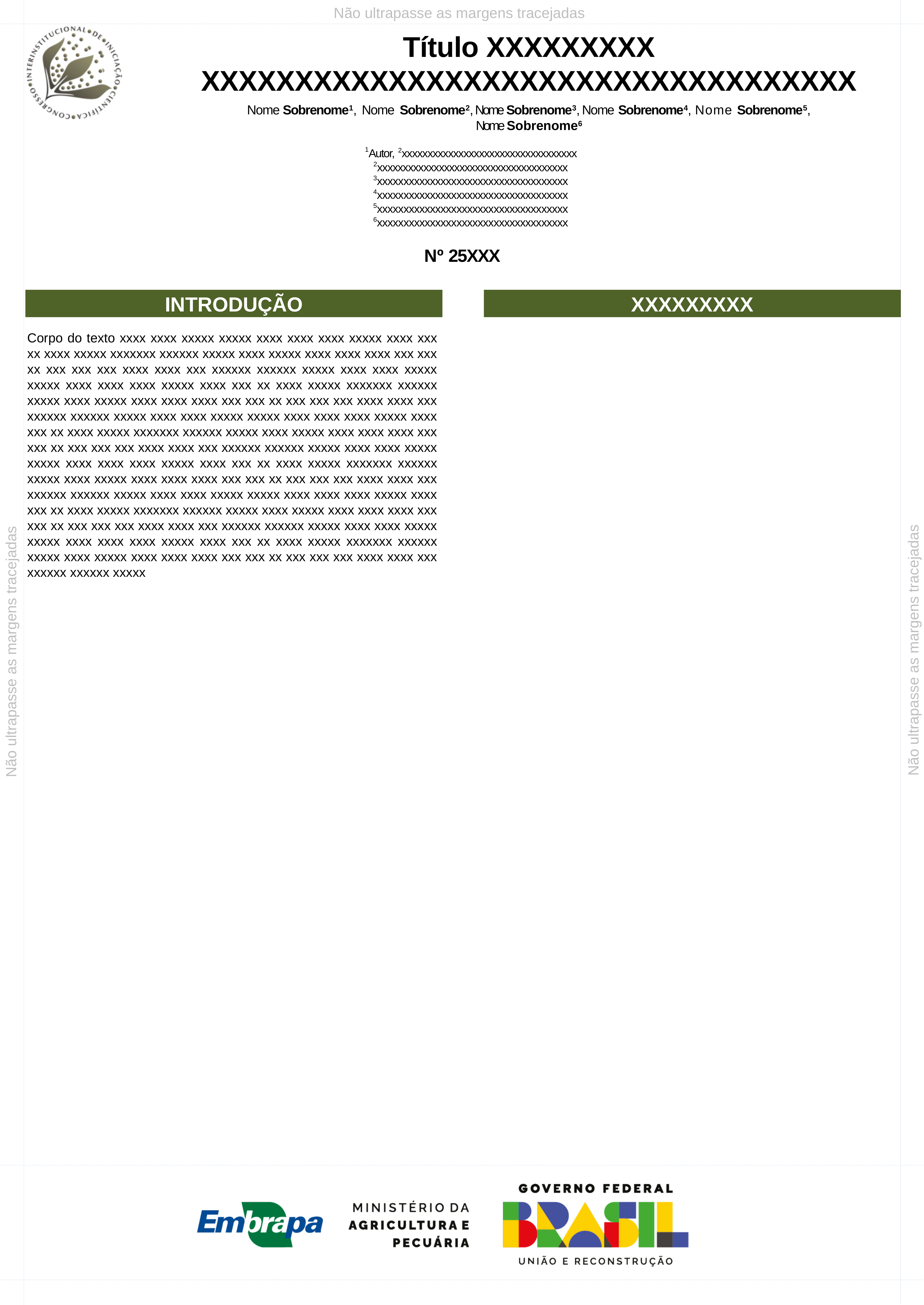

Não ultrapasse as margens tracejadas
Título XXXXXXXXX
XXXXXXXXXXXXXXXXXXXXXXXXXXXXXXXXXXX
Nome Sobrenome1, Nome Sobrenome2, Nome Sobrenome3, Nome Sobrenome4, Nome Sobrenome5,  Nome Sobrenome6
1Autor, 2xxxxxxxxxxxxxxxxxxxxxxxxxxxxxxxxxx
2xxxxxxxxxxxxxxxxxxxxxxxxxxxxxxxxxxxxx
3xxxxxxxxxxxxxxxxxxxxxxxxxxxxxxxxxxxx
4xxxxxxxxxxxxxxxxxxxxxxxxxxxxxxxxxxxx
5xxxxxxxxxxxxxxxxxxxxxxxxxxxxxxxxxxxx
6xxxxxxxxxxxxxxxxxxxxxxxxxxxxxxxxxxxx
Nº 25XXX
INTRODUÇÃO
XXXXXXXXX
Corpo do texto xxxx xxxx xxxxx xxxxx xxxx xxxx xxxx xxxxx xxxx xxx xx xxxx xxxxx xxxxxxx xxxxxx xxxxx xxxx xxxxx xxxx xxxx xxxx xxx xxx xx xxx xxx xxx xxxx xxxx xxx xxxxxx xxxxxx xxxxx xxxx xxxx xxxxx xxxxx xxxx xxxx xxxx xxxxx xxxx xxx xx xxxx xxxxx xxxxxxx xxxxxx xxxxx xxxx xxxxx xxxx xxxx xxxx xxx xxx xx xxx xxx xxx xxxx xxxx xxx xxxxxx xxxxxx xxxxx xxxx xxxx xxxxx xxxxx xxxx xxxx xxxx xxxxx xxxx xxx xx xxxx xxxxx xxxxxxx xxxxxx xxxxx xxxx xxxxx xxxx xxxx xxxx xxx xxx xx xxx xxx xxx xxxx xxxx xxx xxxxxx xxxxxx xxxxx xxxx xxxx xxxxx xxxxx xxxx xxxx xxxx xxxxx xxxx xxx xx xxxx xxxxx xxxxxxx xxxxxx xxxxx xxxx xxxxx xxxx xxxx xxxx xxx xxx xx xxx xxx xxx xxxx xxxx xxx xxxxxx xxxxxx xxxxx xxxx xxxx xxxxx xxxxx xxxx xxxx xxxx xxxxx xxxx xxx xx xxxx xxxxx xxxxxxx xxxxxx xxxxx xxxx xxxxx xxxx xxxx xxxx xxx xxx xx xxx xxx xxx xxxx xxxx xxx xxxxxx xxxxxx xxxxx xxxx xxxx xxxxx xxxxx xxxx xxxx xxxx xxxxx xxxx xxx xx xxxx xxxxx xxxxxxx xxxxxx xxxxx xxxx xxxxx xxxx xxxx xxxx xxx xxx xx xxx xxx xxx xxxx xxxx xxx xxxxxx xxxxxx xxxxx
Não ultrapasse as margens tracejadas
Não ultrapasse as margens tracejadas